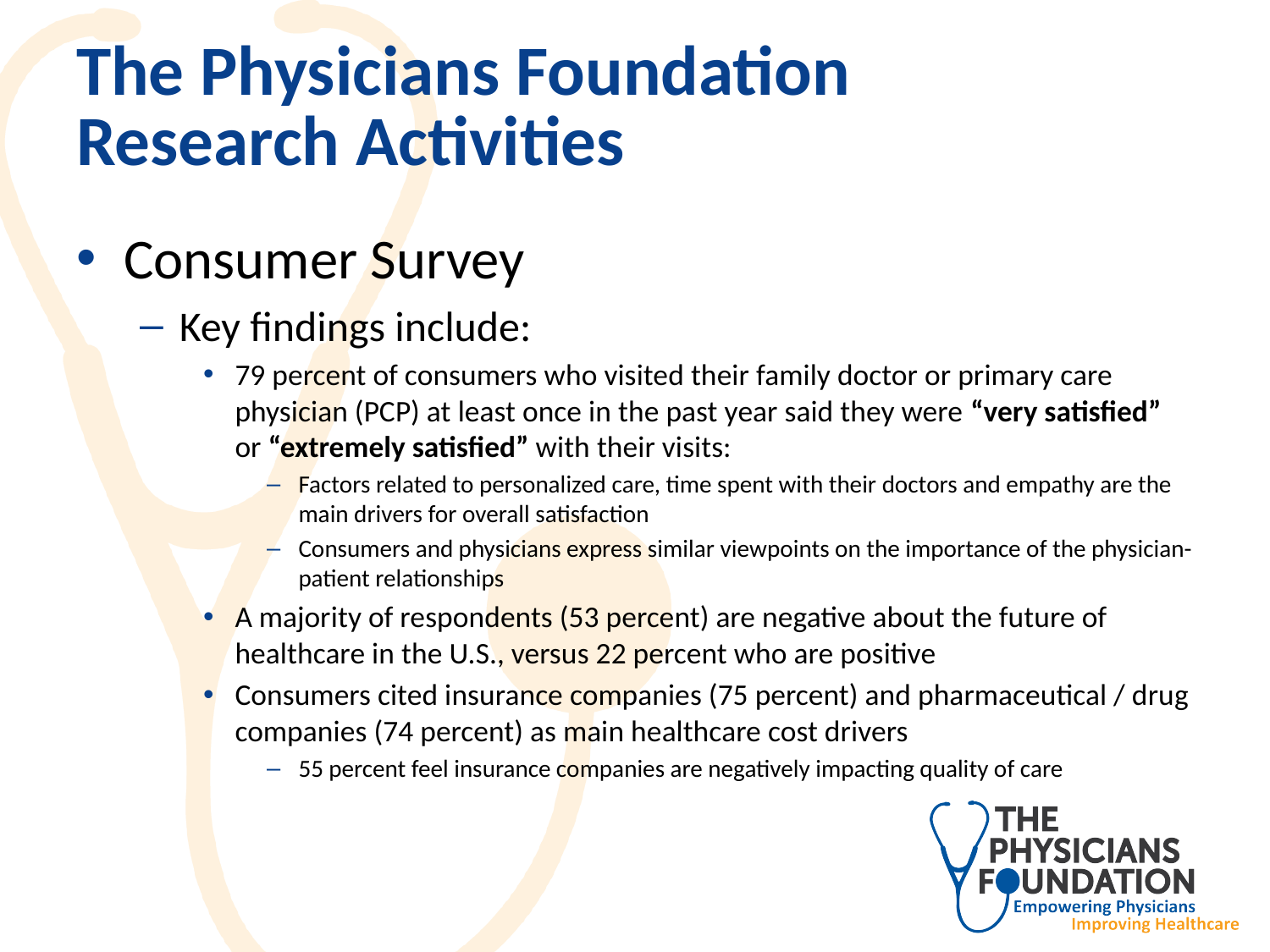

# The Physicians Foundation Research Activities
Consumer Survey
Key findings include:
79 percent of consumers who visited their family doctor or primary care physician (PCP) at least once in the past year said they were “very satisfied” or “extremely satisfied” with their visits:
Factors related to personalized care, time spent with their doctors and empathy are the main drivers for overall satisfaction
Consumers and physicians express similar viewpoints on the importance of the physician-patient relationships
A majority of respondents (53 percent) are negative about the future of healthcare in the U.S., versus 22 percent who are positive
Consumers cited insurance companies (75 percent) and pharmaceutical / drug companies (74 percent) as main healthcare cost drivers
55 percent feel insurance companies are negatively impacting quality of care